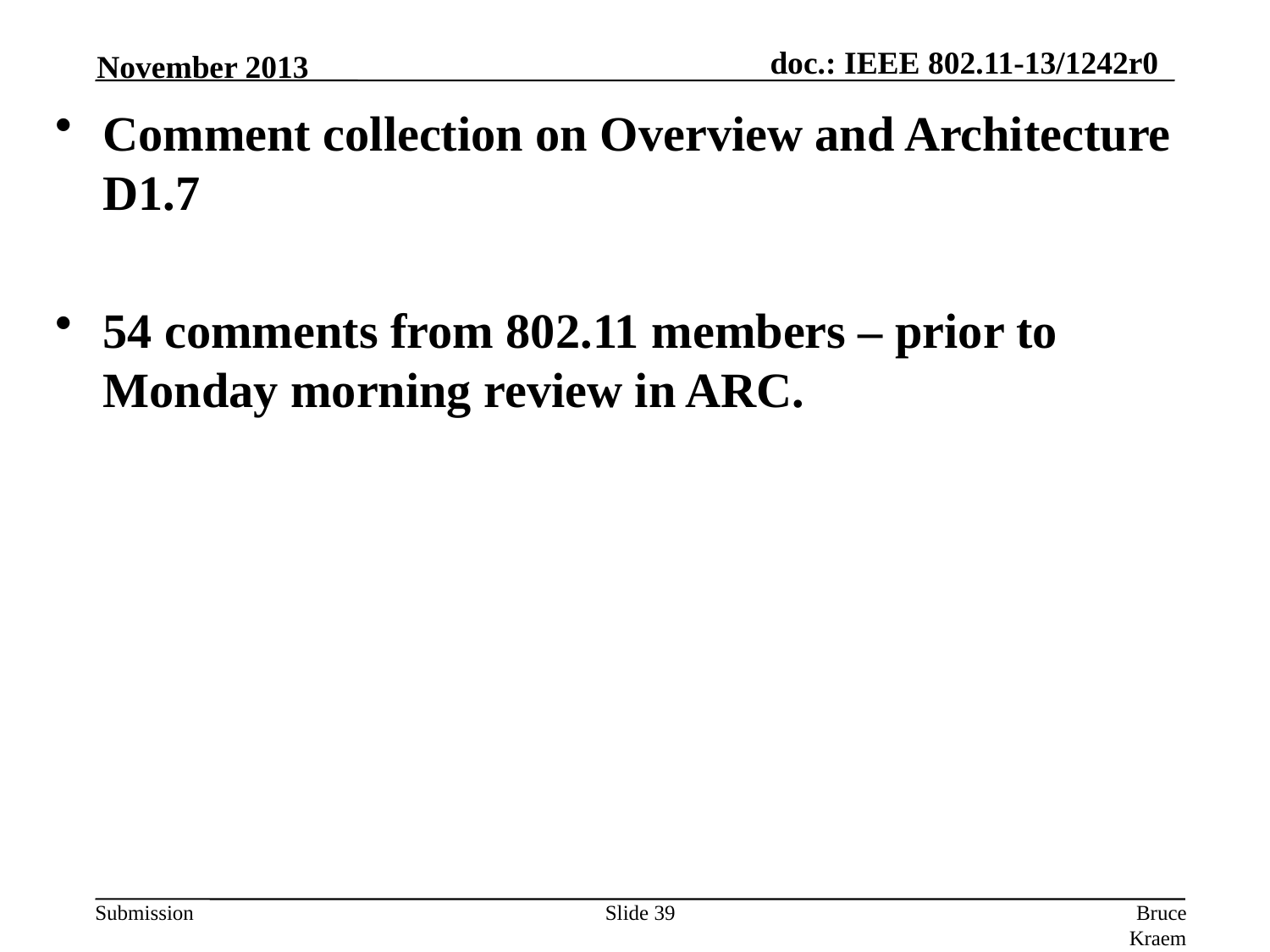

November 2013
# Comment collection on Overview and Architecture D1.7

54 comments from 802.11 members – prior to Monday morning review in ARC.
Slide 39
Bruce Kraemer, Marvell